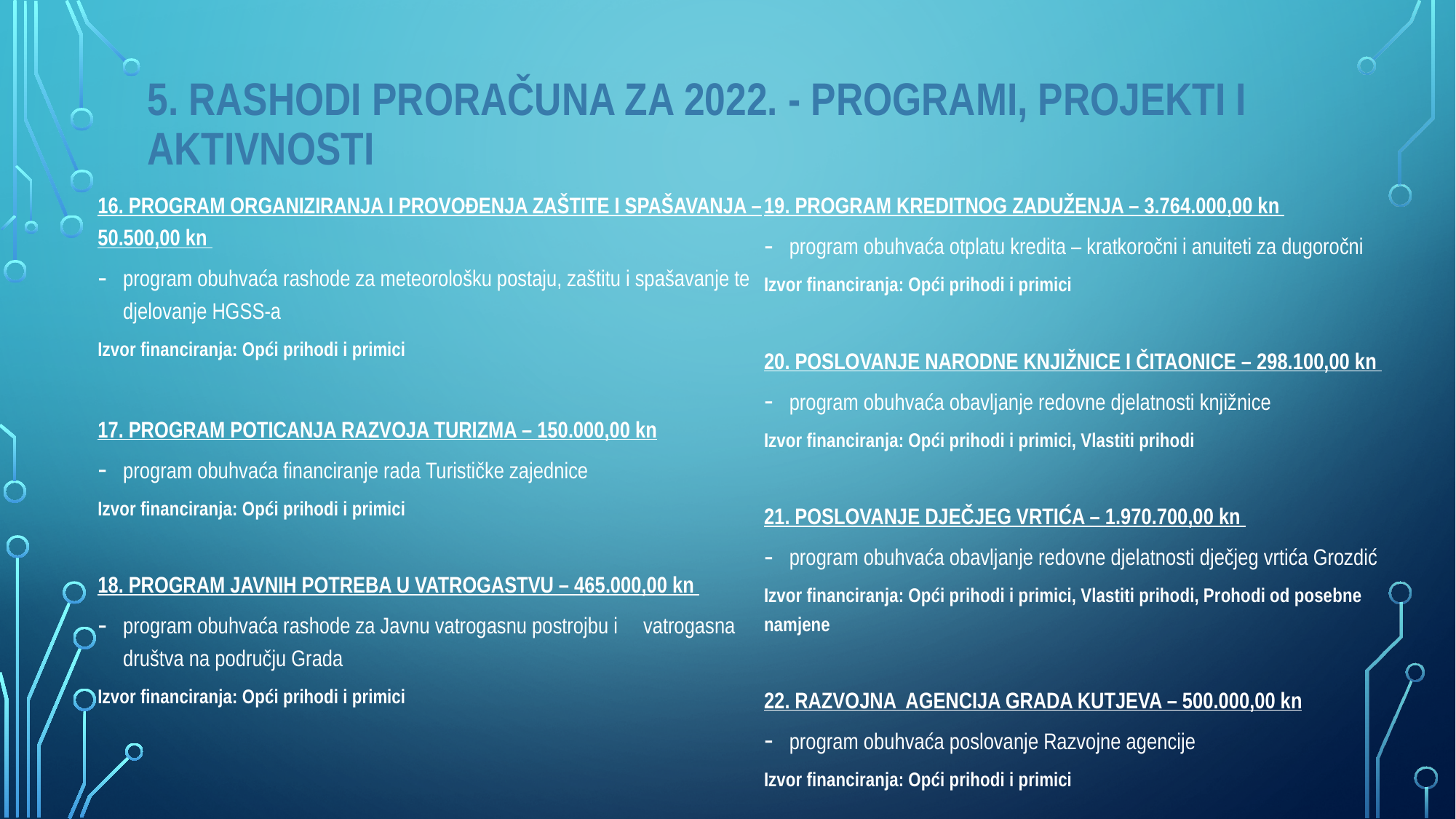

# 5. RASHODI PRORAČUNA ZA 2022. - PROGRAMI, PROJEKTI I AKTIVNOSTI
16. PROGRAM ORGANIZIRANJA I PROVOĐENJA ZAŠTITE I SPAŠAVANJA – 50.500,00 kn
program obuhvaća rashode za meteorološku postaju, zaštitu i spašavanje te djelovanje HGSS-a
Izvor financiranja: Opći prihodi i primici

17. PROGRAM POTICANJA RAZVOJA TURIZMA – 150.000,00 kn
program obuhvaća financiranje rada Turističke zajednice
Izvor financiranja: Opći prihodi i primici

18. PROGRAM JAVNIH POTREBA U VATROGASTVU – 465.000,00 kn
program obuhvaća rashode za Javnu vatrogasnu postrojbu i     vatrogasna društva na području Grada
Izvor financiranja: Opći prihodi i primici

19. PROGRAM KREDITNOG ZADUŽENJA – 3.764.000,00 kn
program obuhvaća otplatu kredita – kratkoročni i anuiteti za dugoročni
Izvor financiranja: Opći prihodi i primici

20. POSLOVANJE NARODNE KNJIŽNICE I ČITAONICE – 298.100,00 kn
program obuhvaća obavljanje redovne djelatnosti knjižnice
Izvor financiranja: Opći prihodi i primici, Vlastiti prihodi

21. POSLOVANJE DJEČJEG VRTIĆA – 1.970.700,00 kn
program obuhvaća obavljanje redovne djelatnosti dječjeg vrtića Grozdić
Izvor financiranja: Opći prihodi i primici, Vlastiti prihodi, Prohodi od posebne namjene

22. RAZVOJNA  AGENCIJA GRADA KUTJEVA – 500.000,00 kn
program obuhvaća poslovanje Razvojne agencije
Izvor financiranja: Opći prihodi i primici

[unsupported chart]